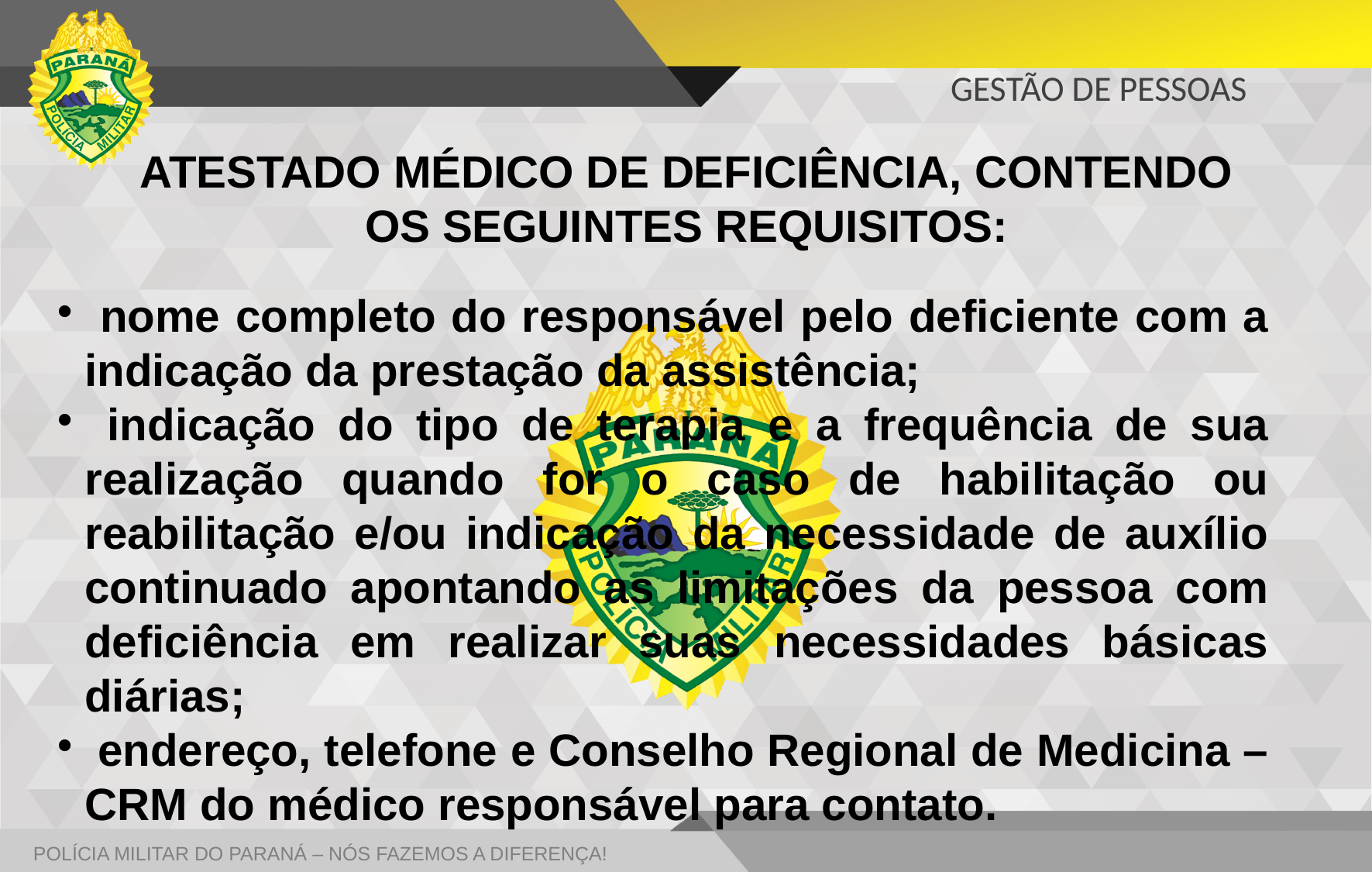

# GESTÃO DE PESSOAS
ATESTADO MÉDICO DE DEFICIÊNCIA, CONTENDO OS SEGUINTES REQUISITOS:
 nome completo do responsável pelo deficiente com a indicação da prestação da assistência;
 indicação do tipo de terapia e a frequência de sua realização quando for o caso de habilitação ou reabilitação e/ou indicação da necessidade de auxílio continuado apontando as limitações da pessoa com deficiência em realizar suas necessidades básicas diárias;
 endereço, telefone e Conselho Regional de Medicina – CRM do médico responsável para contato.